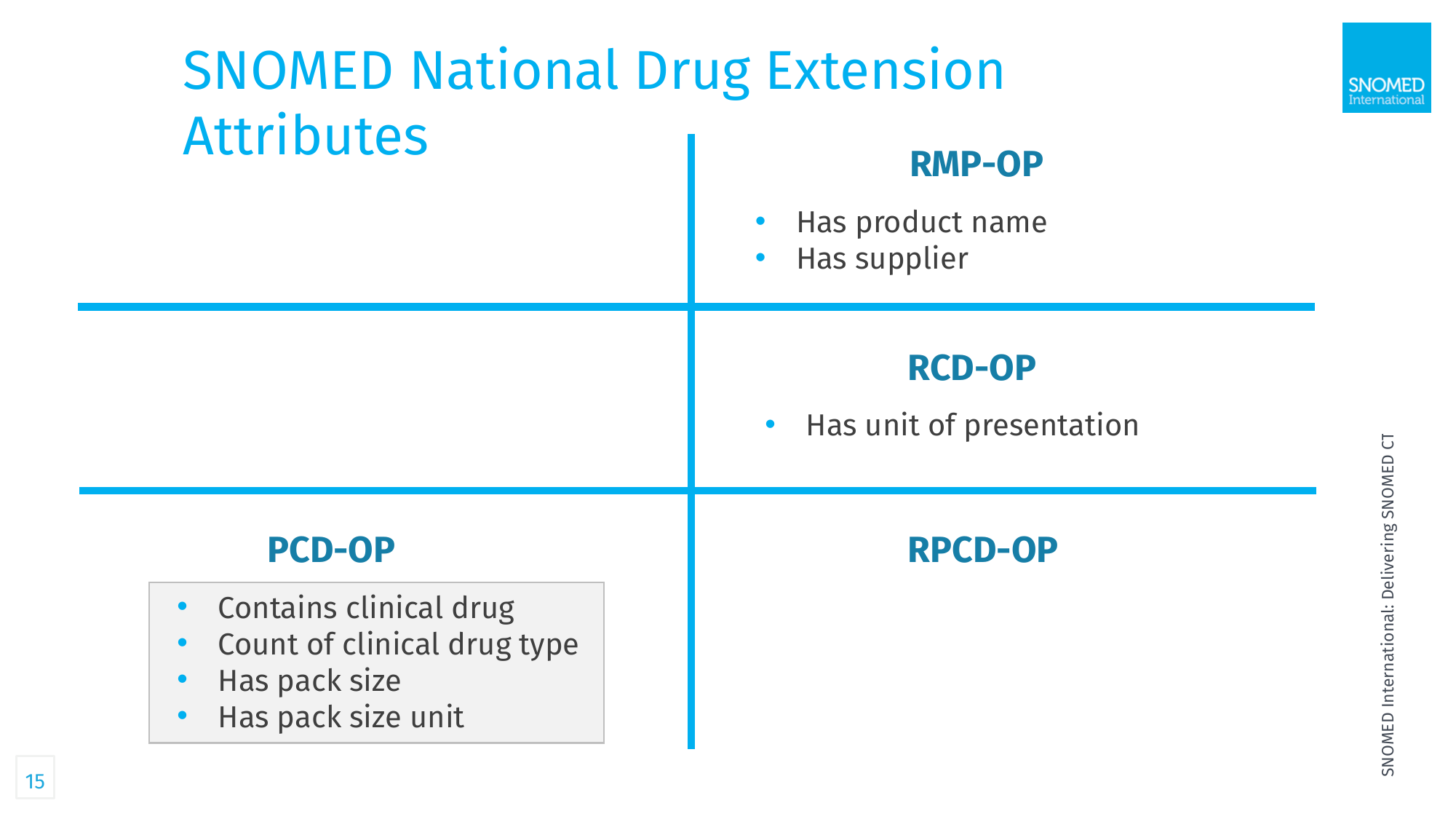

SNOMED National Drug Extension Attributes
	RMP-OP
Has product name
Has supplier
	RCD-OP
Has unit of presentation
	PCD-OP
Contains clinical drug
Count of clinical drug type
Has pack size
Has pack size unit
	RPCD-OP